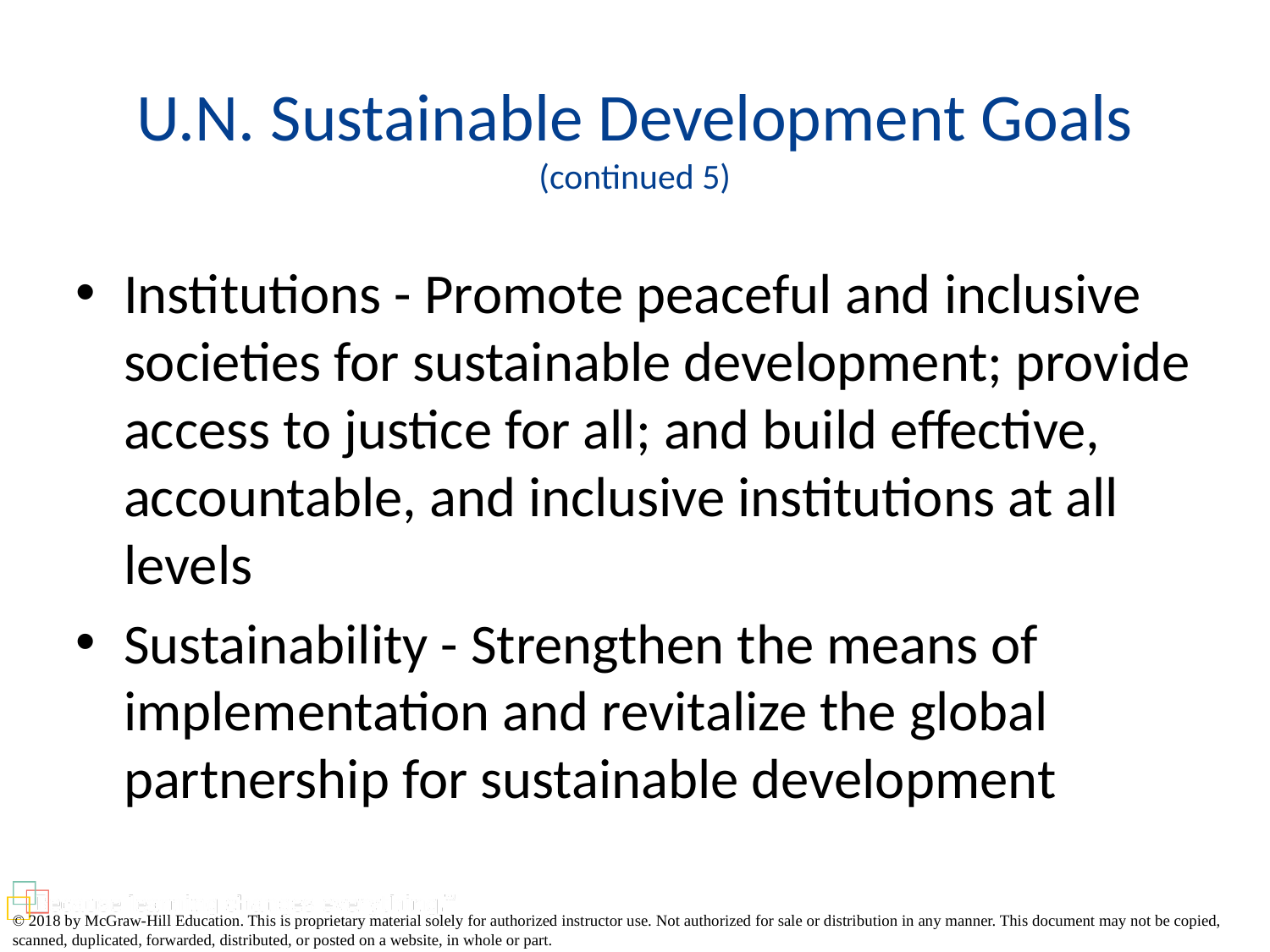

# U.N. Sustainable Development Goals (continued 5)
Institutions - Promote peaceful and inclusive societies for sustainable development; provide access to justice for all; and build effective, accountable, and inclusive institutions at all levels
Sustainability - Strengthen the means of implementation and revitalize the global partnership for sustainable development